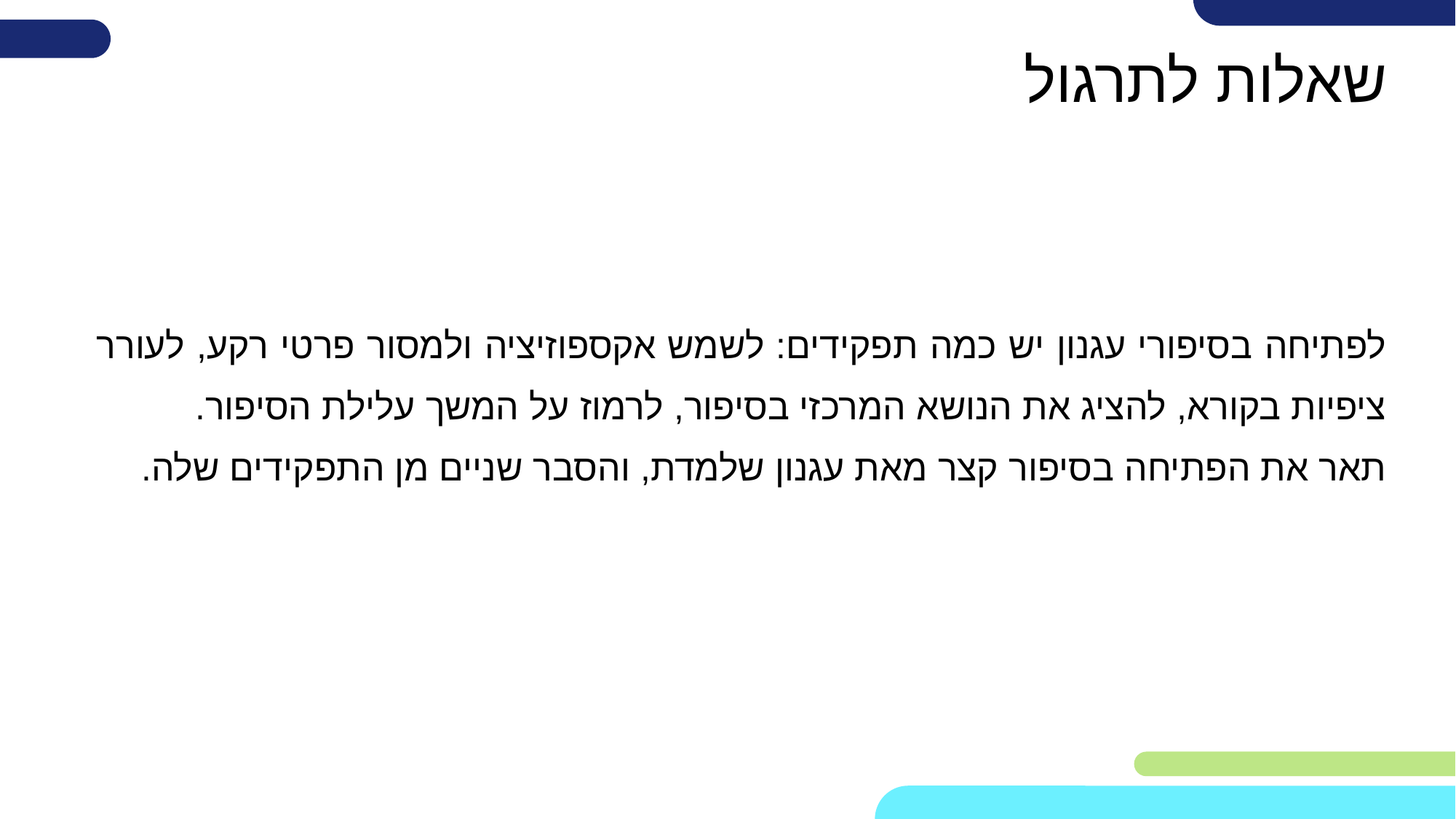

# שאלות לתרגול
לפתיחה בסיפורי עגנון יש כמה תפקידים: לשמש אקספוזיציה ולמסור פרטי רקע, לעורר ציפיות בקורא, להציג את הנושא המרכזי בסיפור, לרמוז על המשך עלילת הסיפור.
תאר את הפתיחה בסיפור קצר מאת עגנון שלמדת, והסבר שניים מן התפקידים שלה.